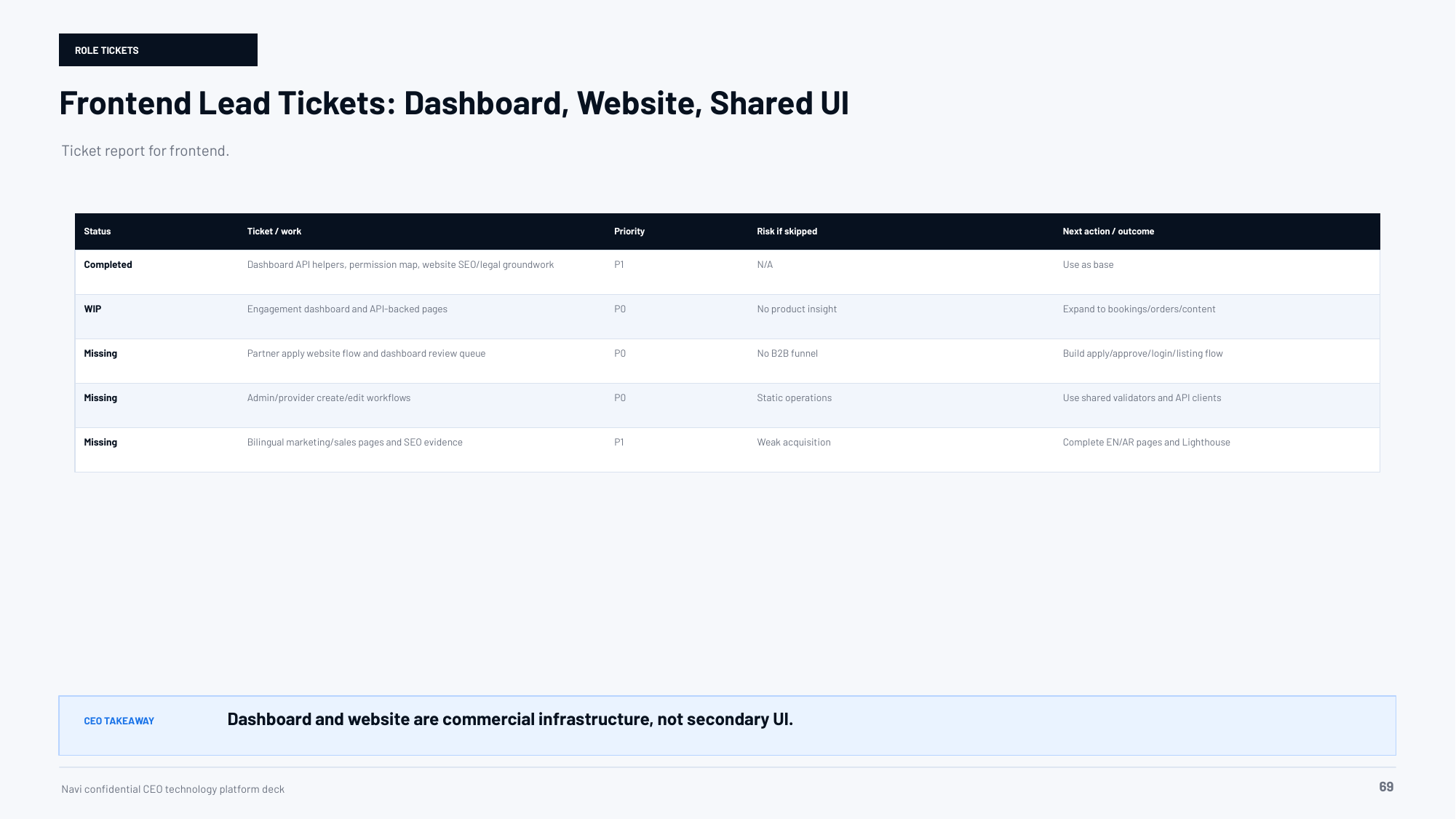

ROLE TICKETS
Frontend Lead Tickets: Dashboard, Website, Shared UI
Ticket report for frontend.

Status
Ticket / work
Priority
Risk if skipped
Next action / outcome

Completed
Dashboard API helpers, permission map, website SEO/legal groundwork
P1
N/A
Use as base

WIP
Engagement dashboard and API-backed pages
P0
No product insight
Expand to bookings/orders/content

Missing
Partner apply website flow and dashboard review queue
P0
No B2B funnel
Build apply/approve/login/listing flow

Missing
Admin/provider create/edit workflows
P0
Static operations
Use shared validators and API clients

Missing
Bilingual marketing/sales pages and SEO evidence
P1
Weak acquisition
Complete EN/AR pages and Lighthouse

Dashboard and website are commercial infrastructure, not secondary UI.
CEO TAKEAWAY

69
Navi confidential CEO technology platform deck